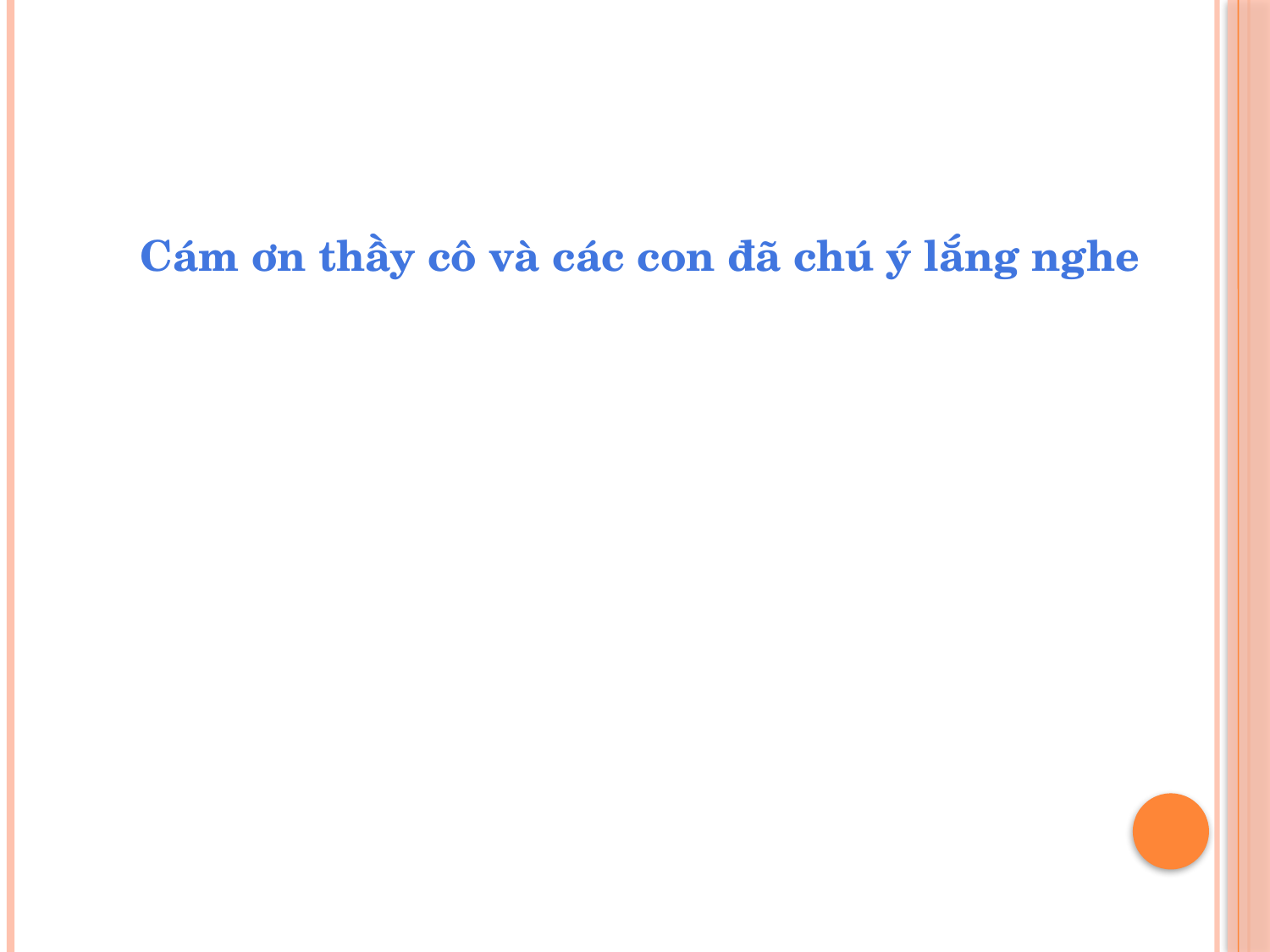

Cám ơn thầy cô và các con đã chú ý lắng nghe